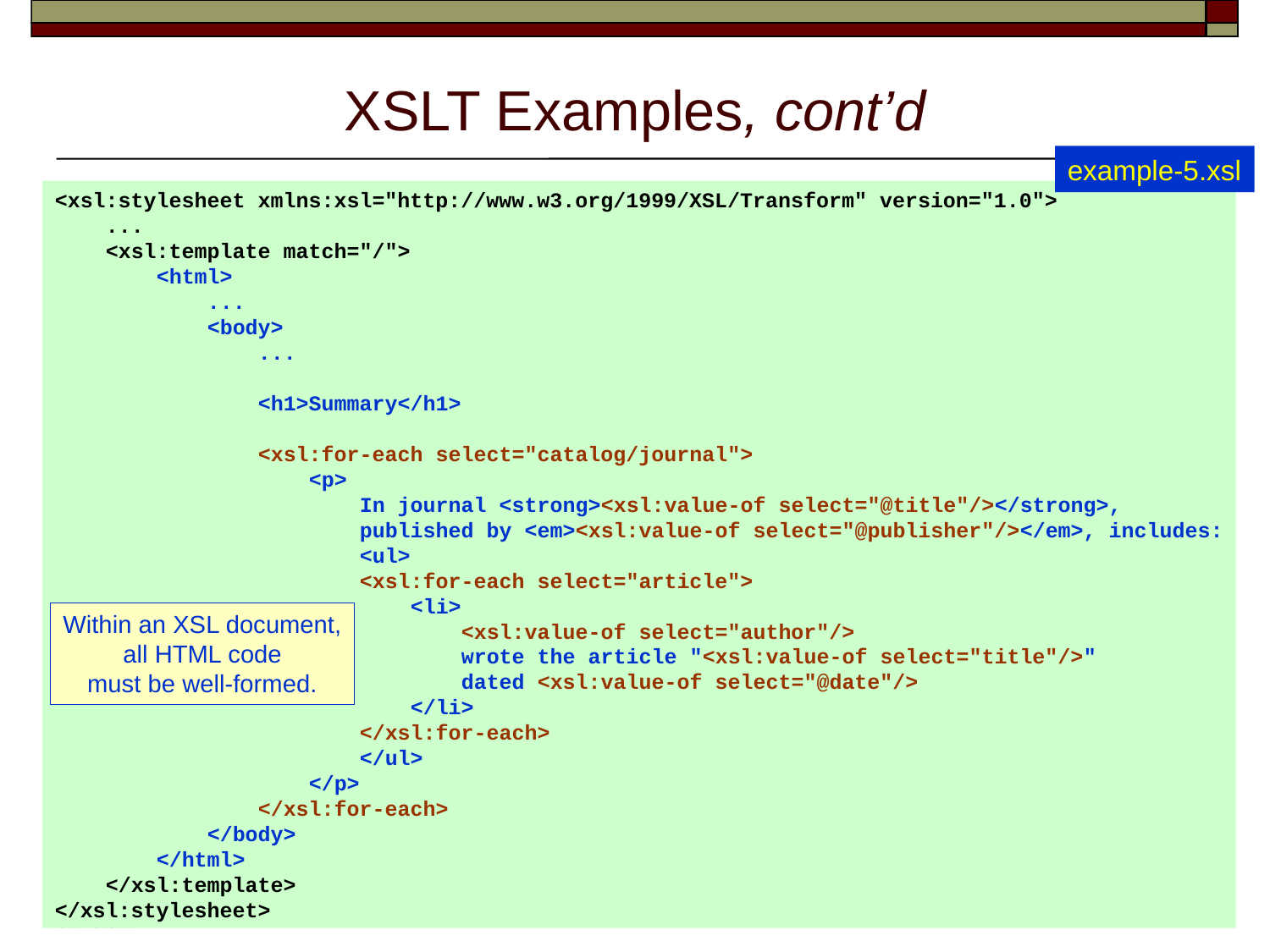

# XSLT Examples, cont’d
example-5.xsl
<xsl:stylesheet xmlns:xsl="http://www.w3.org/1999/XSL/Transform" version="1.0">
    ...
    <xsl:template match="/">
        <html>
            ...
            <body>
                ...

                <h1>Summary</h1>

                <xsl:for-each select="catalog/journal">
                    <p>
                        In journal <strong><xsl:value-of select="@title"/></strong>,
                        published by <em><xsl:value-of select="@publisher"/></em>, includes:
                        <ul>
                        <xsl:for-each select="article">
                            <li>
                                <xsl:value-of select="author"/>
                                wrote the article "<xsl:value-of select="title"/>"
                                dated <xsl:value-of select="@date"/>
                            </li>
                        </xsl:for-each>
                        </ul>
                    </p>
                </xsl:for-each>
            </body>
        </html>
    </xsl:template>
</xsl:stylesheet>
Within an XSL document,
all HTML code
must be well-formed.
89